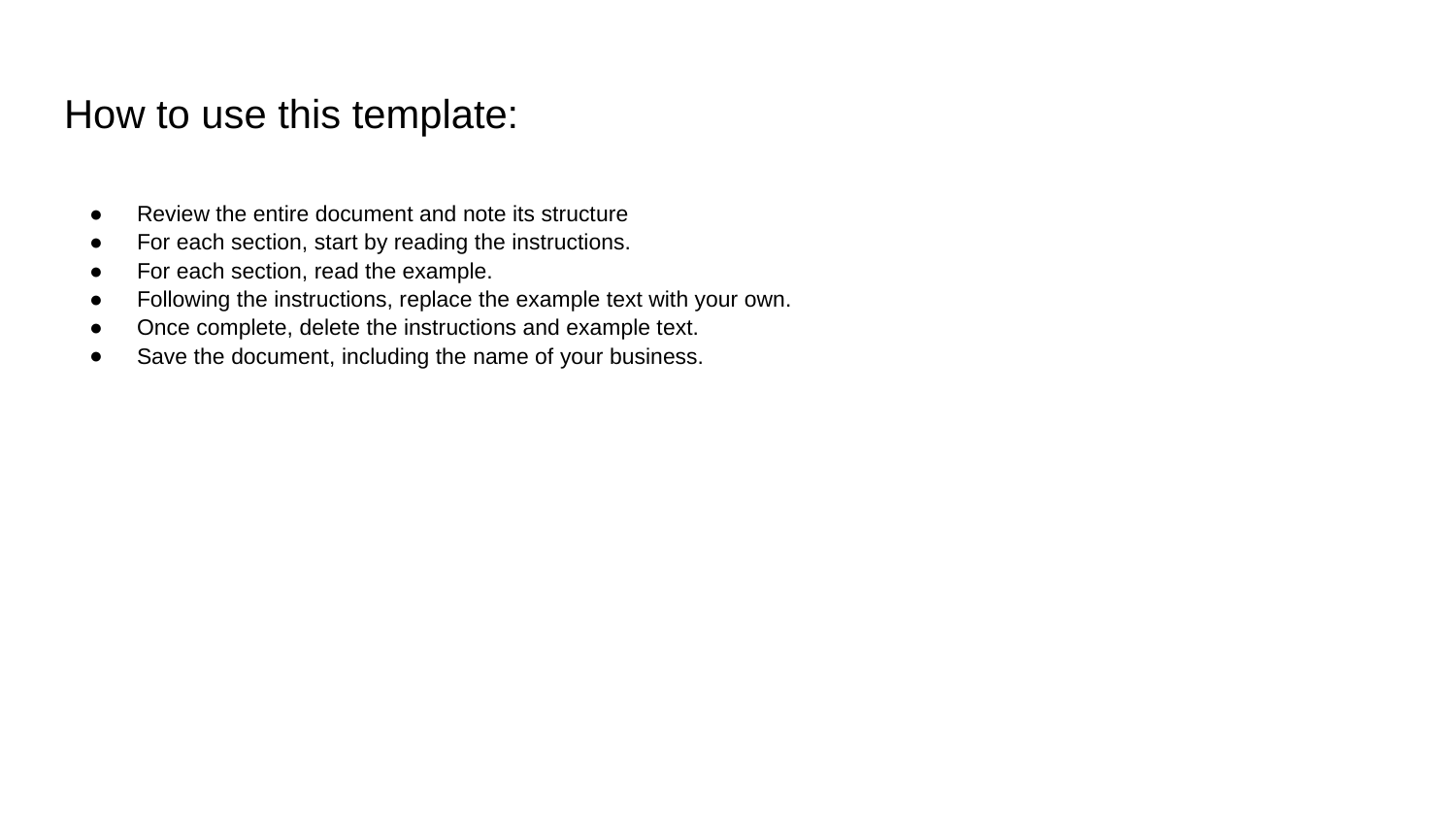

# How to use this template:
Review the entire document and note its structure
For each section, start by reading the instructions.
For each section, read the example.
Following the instructions, replace the example text with your own.
Once complete, delete the instructions and example text.
Save the document, including the name of your business.